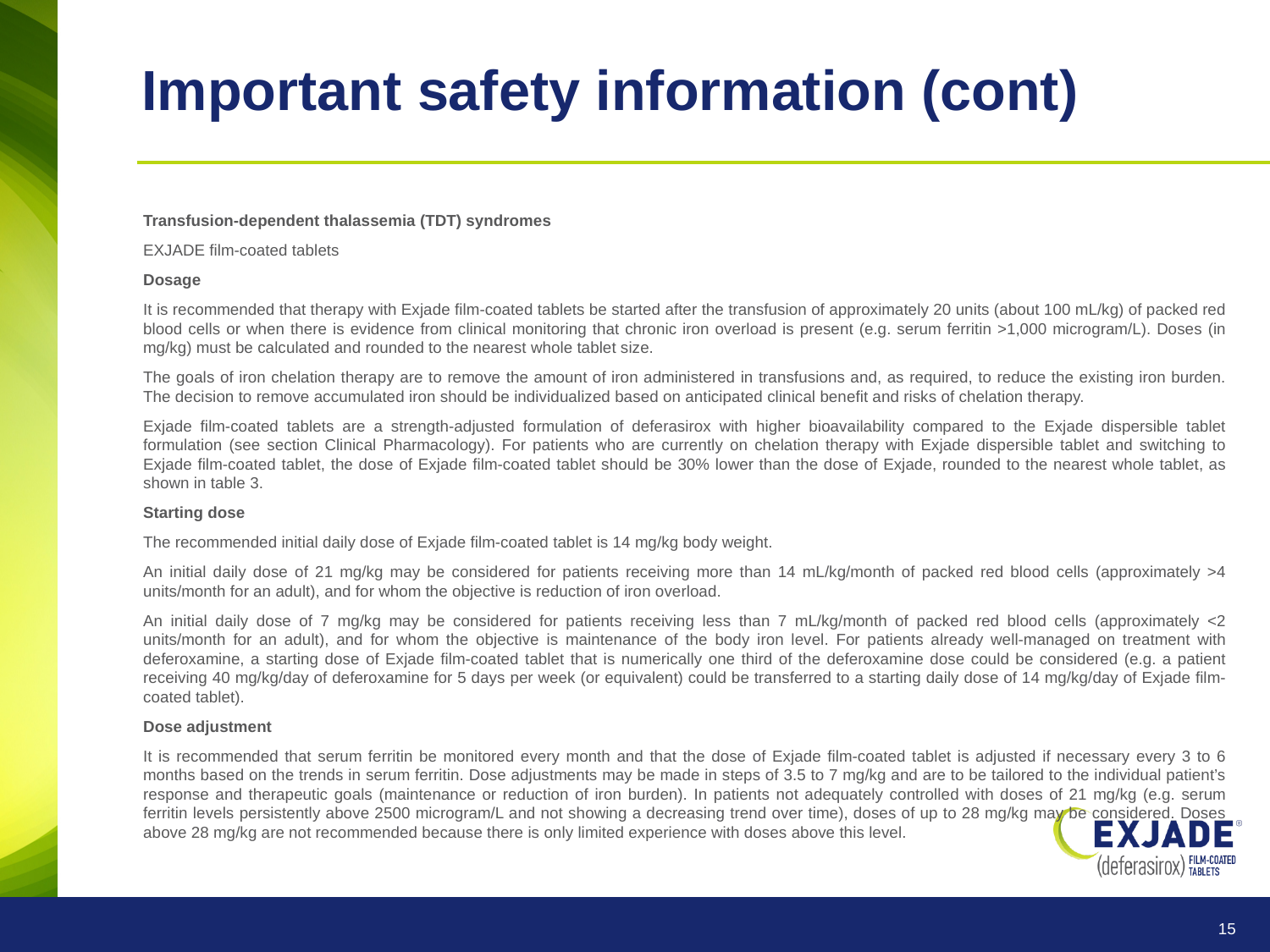

# Important safety information (cont)
Transfusion-dependent thalassemia (TDT) syndromes
EXJADE film-coated tablets
Dosage
It is recommended that therapy with Exjade film-coated tablets be started after the transfusion of approximately 20 units (about 100 mL/kg) of packed red blood cells or when there is evidence from clinical monitoring that chronic iron overload is present (e.g. serum ferritin >1,000 microgram/L). Doses (in mg/kg) must be calculated and rounded to the nearest whole tablet size.
The goals of iron chelation therapy are to remove the amount of iron administered in transfusions and, as required, to reduce the existing iron burden. The decision to remove accumulated iron should be individualized based on anticipated clinical benefit and risks of chelation therapy.
Exjade film-coated tablets are a strength-adjusted formulation of deferasirox with higher bioavailability compared to the Exjade dispersible tablet formulation (see section Clinical Pharmacology). For patients who are currently on chelation therapy with Exjade dispersible tablet and switching to Exjade film-coated tablet, the dose of Exjade film-coated tablet should be 30% lower than the dose of Exjade, rounded to the nearest whole tablet, as shown in table 3.
Starting dose
The recommended initial daily dose of Exjade film-coated tablet is 14 mg/kg body weight.
An initial daily dose of 21 mg/kg may be considered for patients receiving more than 14 mL/kg/month of packed red blood cells (approximately >4 units/month for an adult), and for whom the objective is reduction of iron overload.
An initial daily dose of 7 mg/kg may be considered for patients receiving less than 7 mL/kg/month of packed red blood cells (approximately <2 units/month for an adult), and for whom the objective is maintenance of the body iron level. For patients already well-managed on treatment with deferoxamine, a starting dose of Exjade film-coated tablet that is numerically one third of the deferoxamine dose could be considered (e.g. a patient receiving 40 mg/kg/day of deferoxamine for 5 days per week (or equivalent) could be transferred to a starting daily dose of 14 mg/kg/day of Exjade film-coated tablet).
Dose adjustment
It is recommended that serum ferritin be monitored every month and that the dose of Exjade film-coated tablet is adjusted if necessary every 3 to 6 months based on the trends in serum ferritin. Dose adjustments may be made in steps of 3.5 to 7 mg/kg and are to be tailored to the individual patient’s response and therapeutic goals (maintenance or reduction of iron burden). In patients not adequately controlled with doses of 21 mg/kg (e.g. serum ferritin levels persistently above 2500 microgram/L and not showing a decreasing trend over time), doses of up to 28 mg/kg may be considered. Doses above 28 mg/kg are not recommended because there is only limited experience with doses above this level.

15